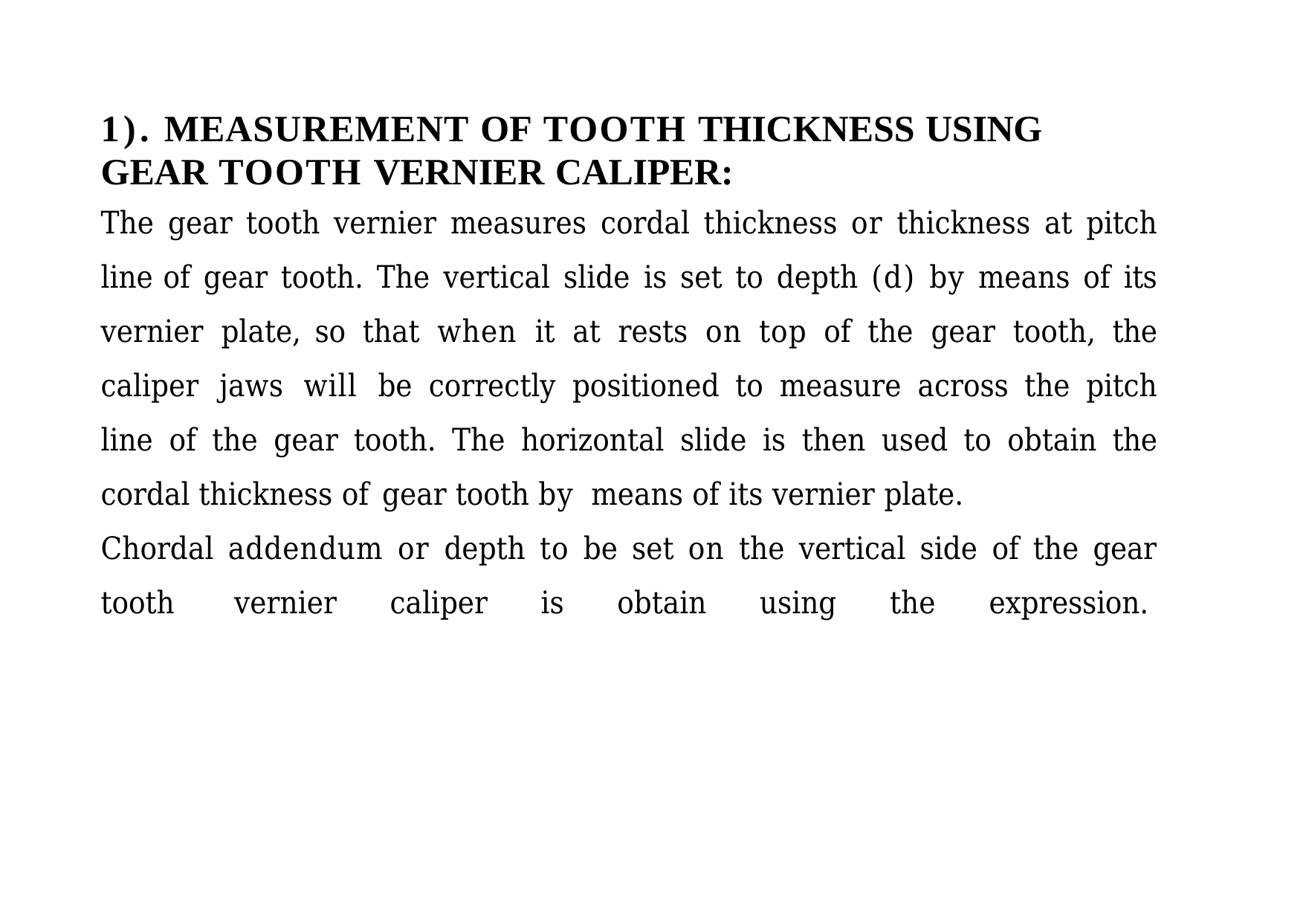

# 1). MEASUREMENT OF TOOTH THICKNESS USING GEAR TOOTH VERNIER CALIPER:
The gear tooth vernier measures cordal thickness or thickness at pitch line of gear tooth. The vertical slide is set to depth (d) by means of its vernier  plate, so that  when  it  at  rests  on top of the  gear  tooth, the caliper  jaws  will  be correctly positioned to measure across the pitch line of the gear tooth. The horizontal slide is then used to obtain the cordal thickness of gear tooth by  means of its vernier plate.
Chordal addendum or depth to be set on the vertical side of the gear tooth    vernier    caliper    is    obtain    using    the    expression.